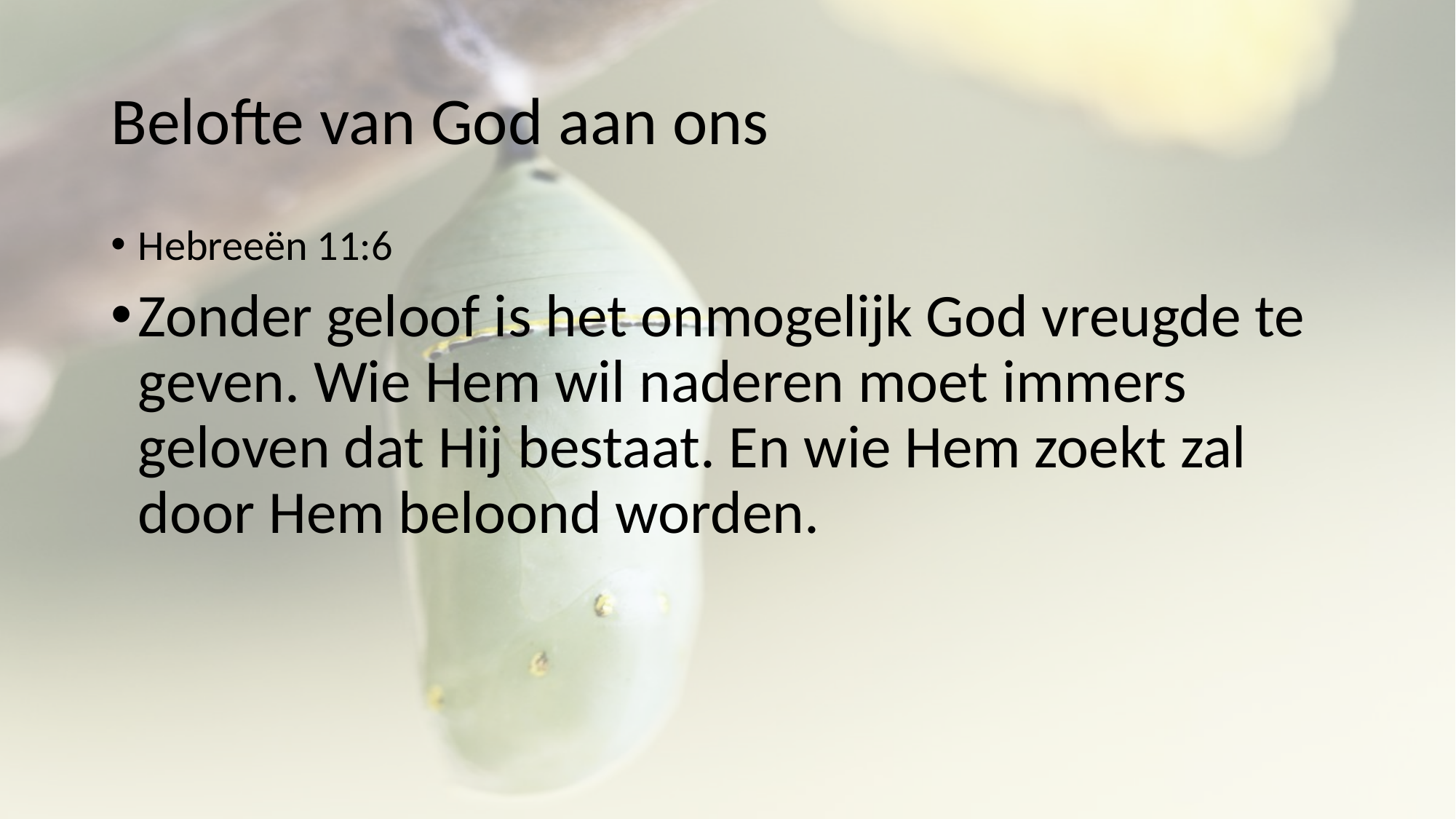

# Belofte van God aan ons
Hebreeën 11:6
Zonder geloof is het onmogelijk God vreugde te geven. Wie Hem wil naderen moet immers geloven dat Hij bestaat. En wie Hem zoekt zal door Hem beloond worden.